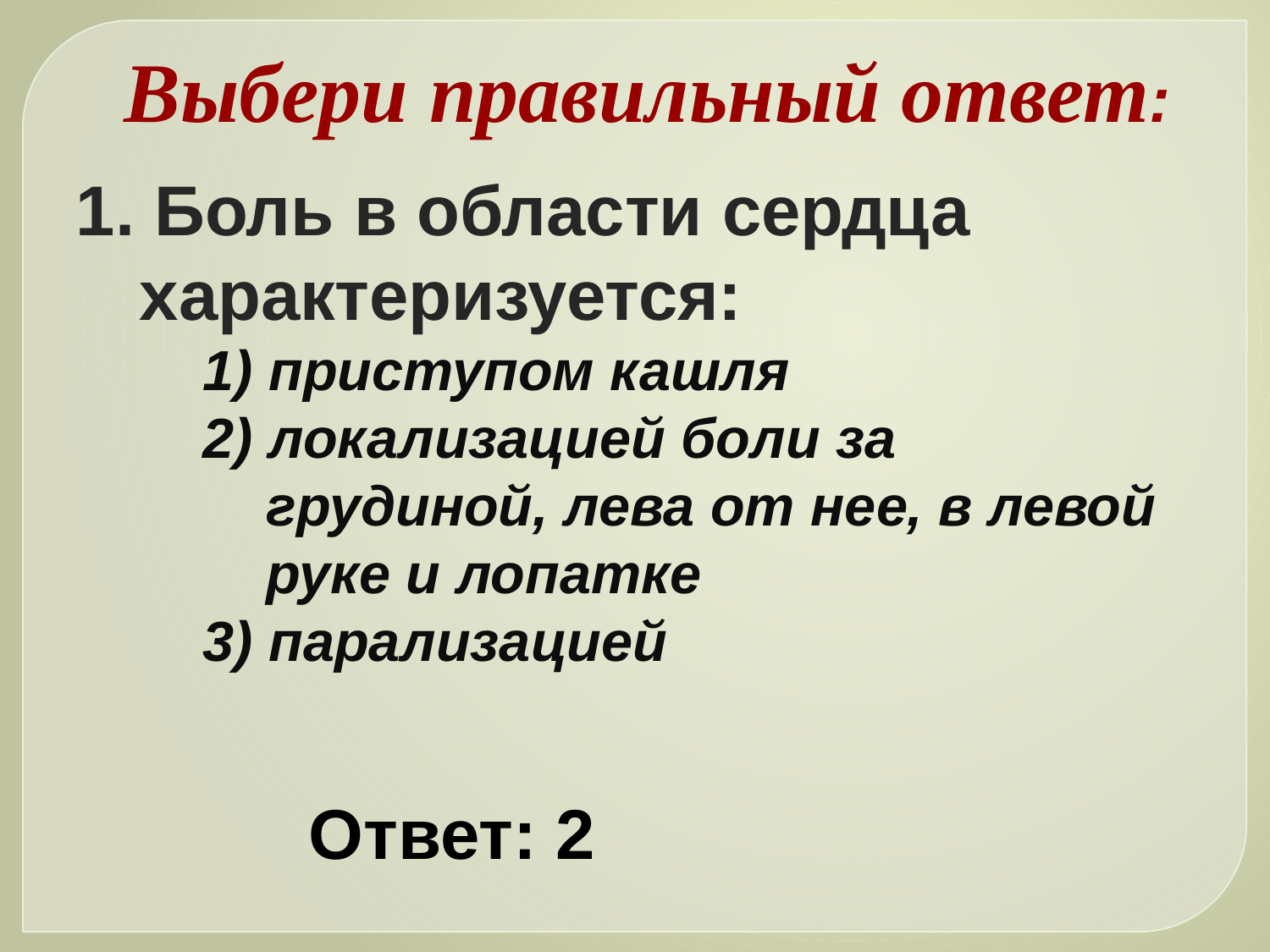

Выбери правильный ответ:
1. Боль в области сердца характеризуется:
1) приступом кашля
2) локализацией боли за грудиной, лева от нее, в левой руке и лопатке
3) парализацией
Ответ: 2